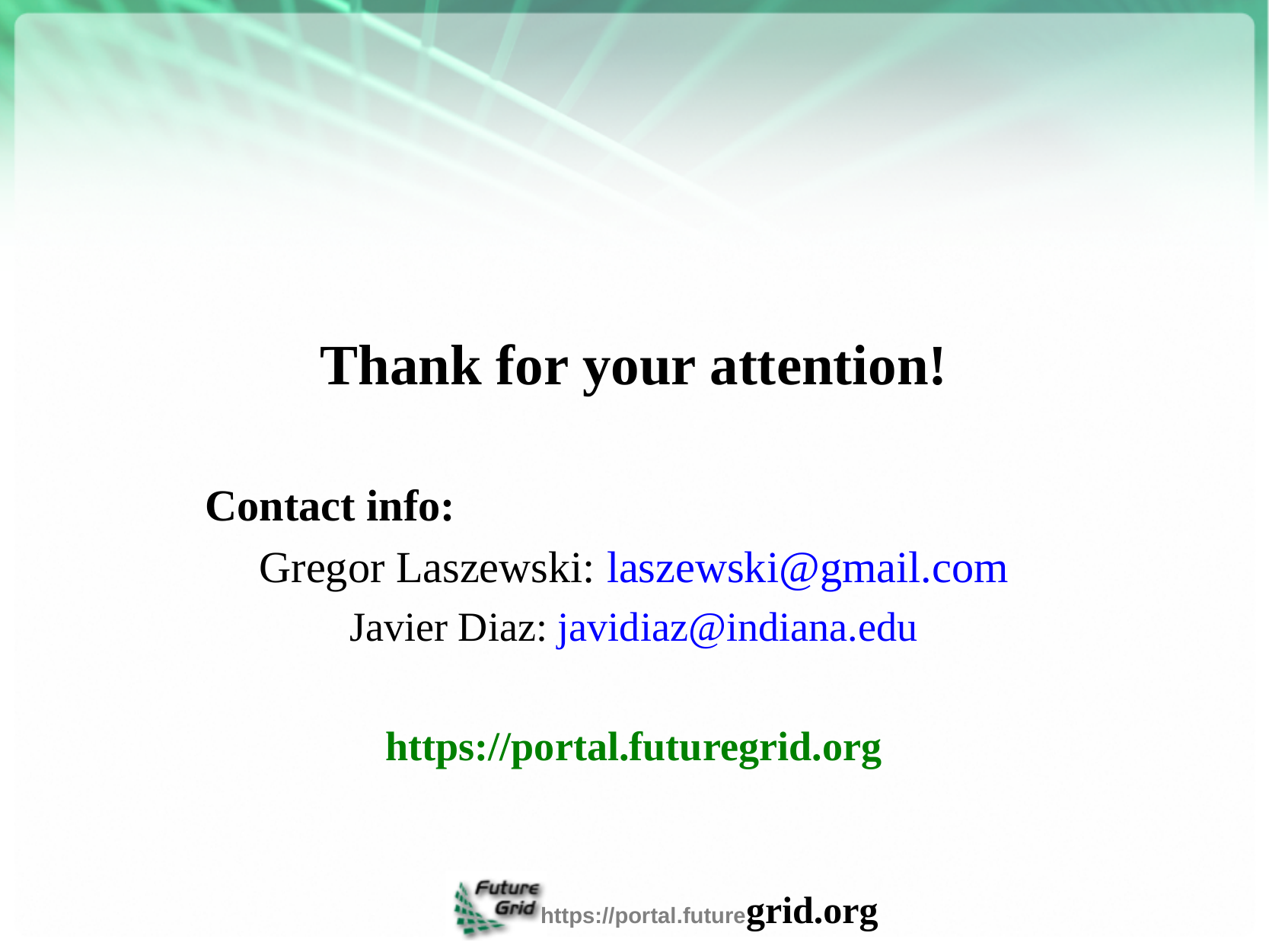

Thank for your attention!

          Contact info:
 Gregor Laszewski: laszewski@gmail.com
Javier Diaz: javidiaz@indiana.edu

https://portal.futuregrid.org
https://portal.futuregrid.org